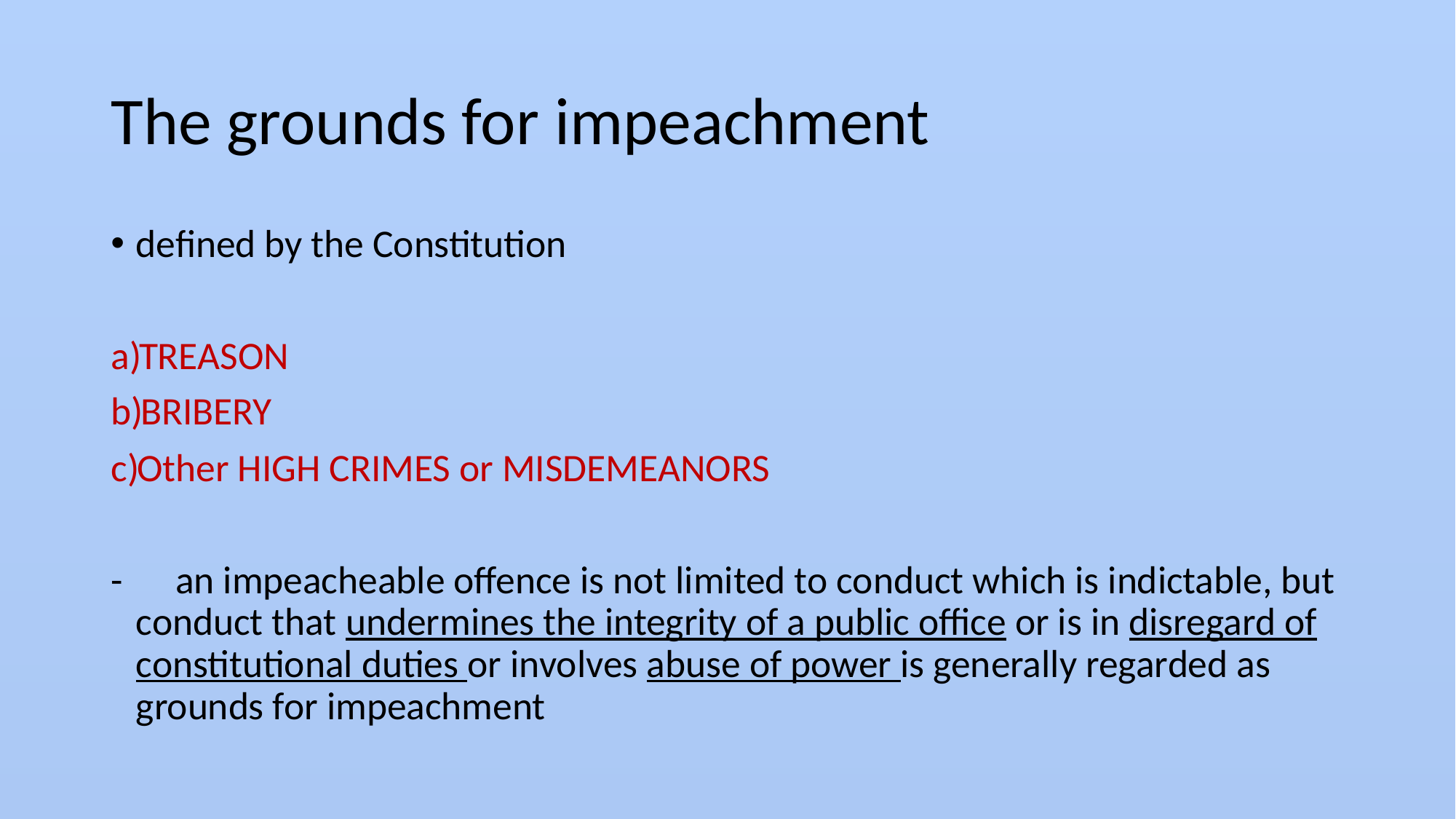

# The grounds for impeachment
defined by the Constitution

TREASON
BRIBERY
Other HIGH CRIMES or MISDEMEANORS

-      an impeacheable offence is not limited to conduct which is indictable, but conduct that undermines the integrity of a public office or is in disregard of constitutional duties or involves abuse of power is generally regarded as grounds for impeachment